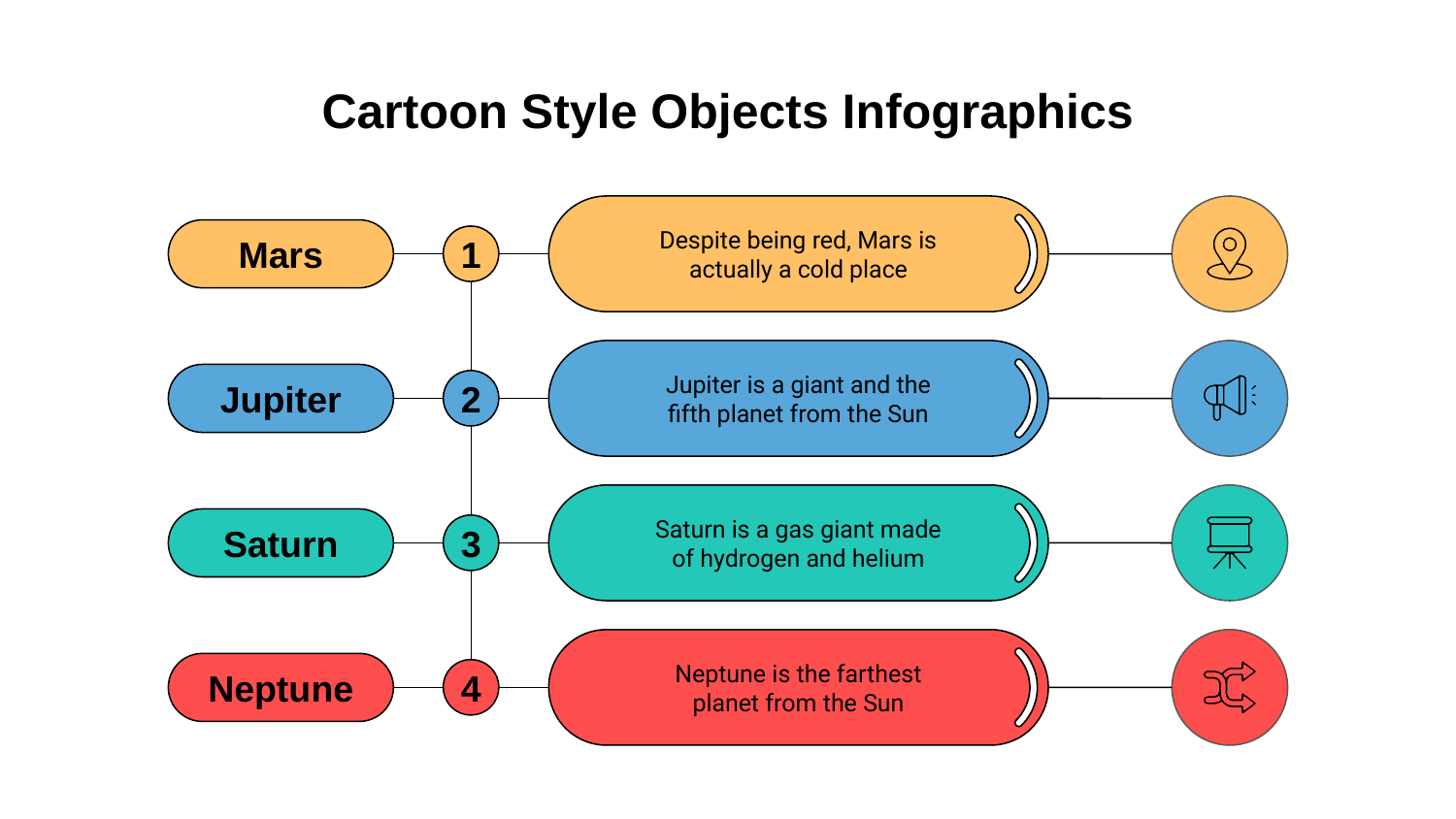

# Cartoon Style Objects Infographics

Despite being red, Mars is actually a cold place
Mars
1

Jupiter is a giant and the fifth planet from the Sun
Jupiter
2

Saturn is a gas giant made of hydrogen and helium
Saturn
3

Neptune is the farthest planet from the Sun
Neptune
4